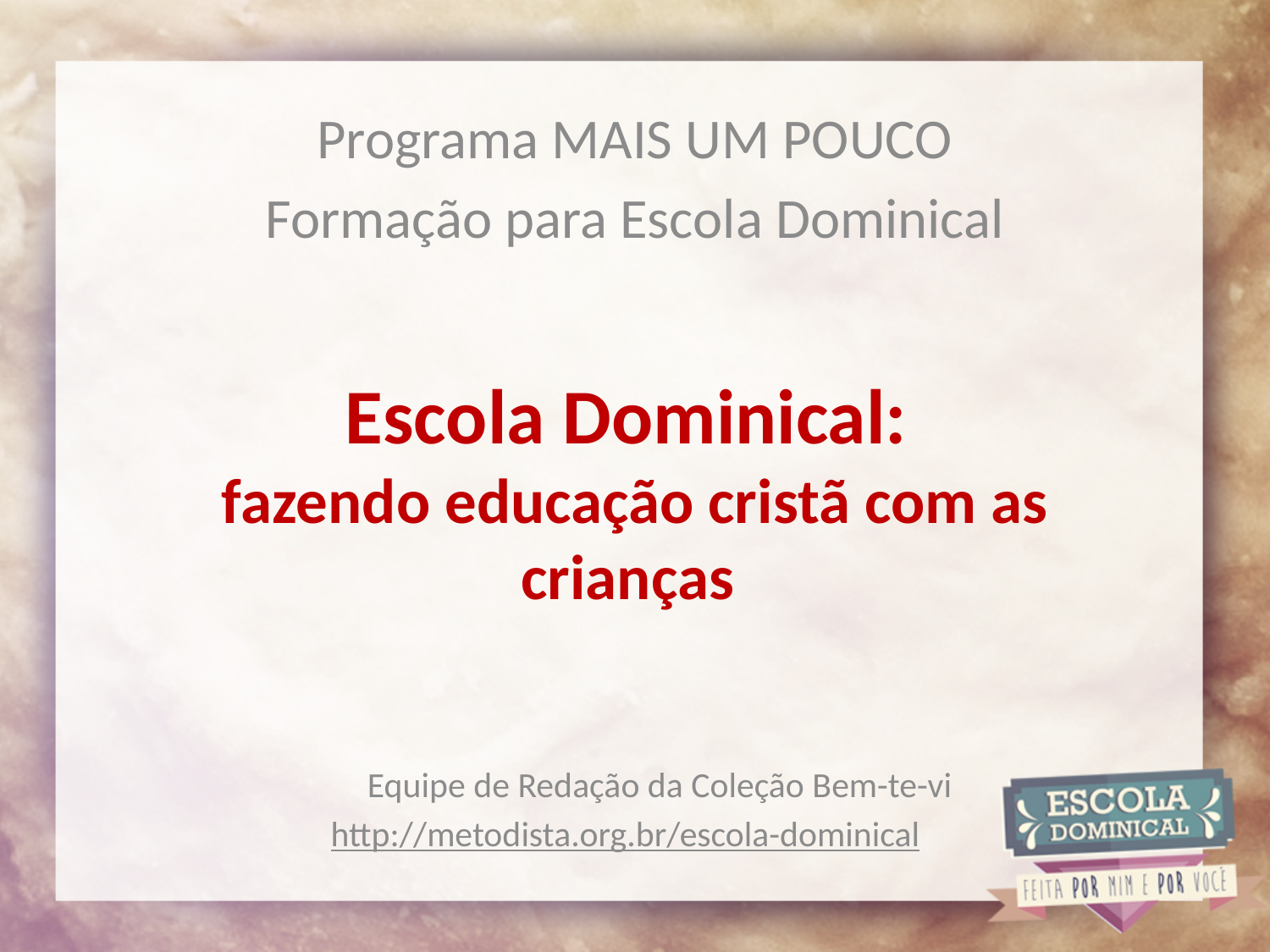

Programa MAIS UM POUCO
Formação para Escola Dominical
# Escola Dominical: fazendo educação cristã com as crianças
Equipe de Redação da Coleção Bem-te-vi
http://metodista.org.br/escola-dominical